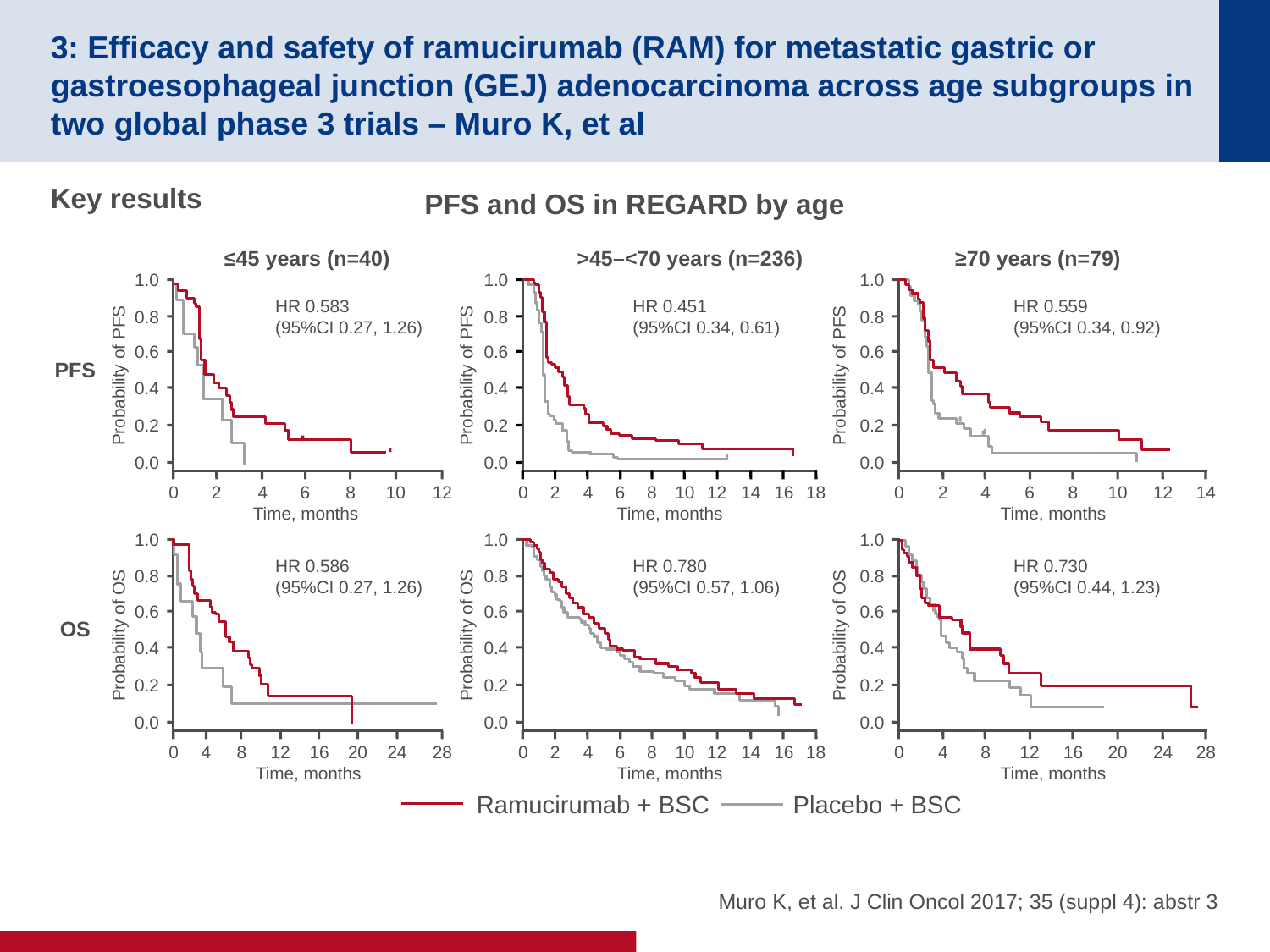

# 3: Efficacy and safety of ramucirumab (RAM) for metastatic gastric or gastroesophageal junction (GEJ) adenocarcinoma across age subgroups in two global phase 3 trials – Muro K, et al
Key results

PFS and OS in REGARD by age
≤45 years (n=40)
>45–<70 years (n=236)
1.0

HR 0.451
(95%CI 0.34, 0.61)
0.8

0.6

Probability of PFS
0.4

0.2

0.0

2
4
6

8
10
12

14
16
18
0
Time, months
≥70 years (n=79)
1.0

HR 0.559
(95%CI 0.34, 0.92)
0.8

0.6

Probability of PFS
0.4

0.2

0.0

12

14
0
2
4
6
8
10
Time, months
1.0

0.8

0.6

Probability of PFS
0.4

0.2

0.0

0
2
4
6
8
10
12
Time, months

HR 0.583
(95%CI 0.27, 1.26)
PFS

1.0
1.0
1.0

HR 0.586
(95%CI 0.27, 1.26)
HR 0.780
(95%CI 0.57, 1.06)
HR 0.730
(95%CI 0.44, 1.23)
0.8
0.8
0.8

0.6
0.6
0.6
OS

Probability of OS
Probability of OS
Probability of OS
0.4
0.4
0.4

0.2
0.2
0.2

0.0
0.0
0.0

2
4
6

8
10
12

14
16
18

24

28
0
4
8
12
16
20
24
28
0
0
4
8
12
16
20
Time, months
Time, months
Time, months
Ramucirumab + BSC            Placebo + BSC
Muro K, et al. J Clin Oncol 2017; 35 (suppl 4): abstr 3